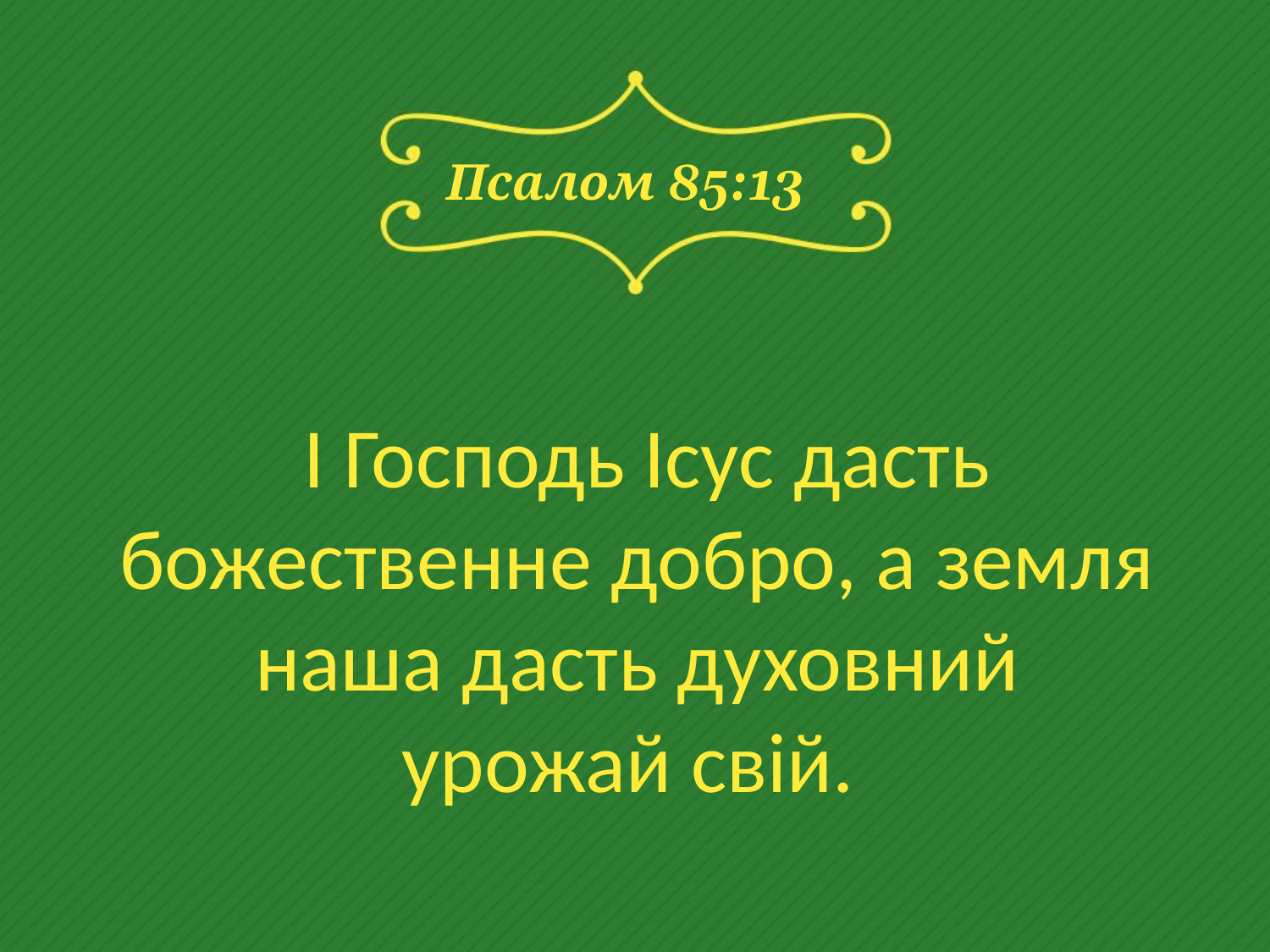

# Псалом 85:13

 І Господь Ісус дасть божественне добро, а земля наша дасть духовний
урожай свій.